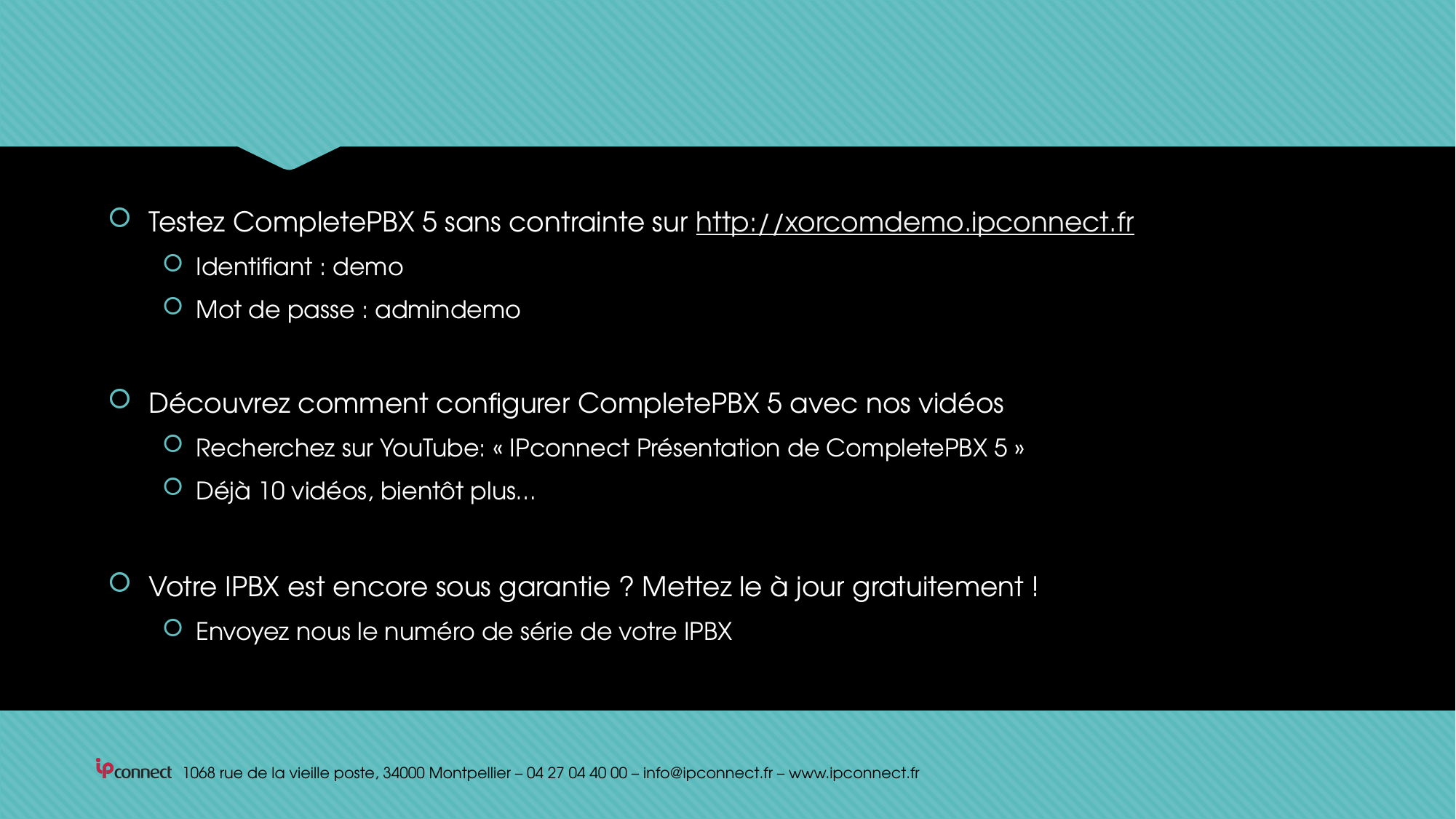

#
Testez CompletePBX 5 sans contrainte sur http://xorcomdemo.ipconnect.fr
Identifiant : demo
Mot de passe : admindemo

Découvrez comment configurer CompletePBX 5 avec nos vidéos
Recherchez sur YouTube: « IPconnect Présentation de CompletePBX 5 »
Déjà 10 vidéos, bientôt plus…

Votre IPBX est encore sous garantie ? Mettez le à jour gratuitement !
Envoyez nous le numéro de série de votre IPBX